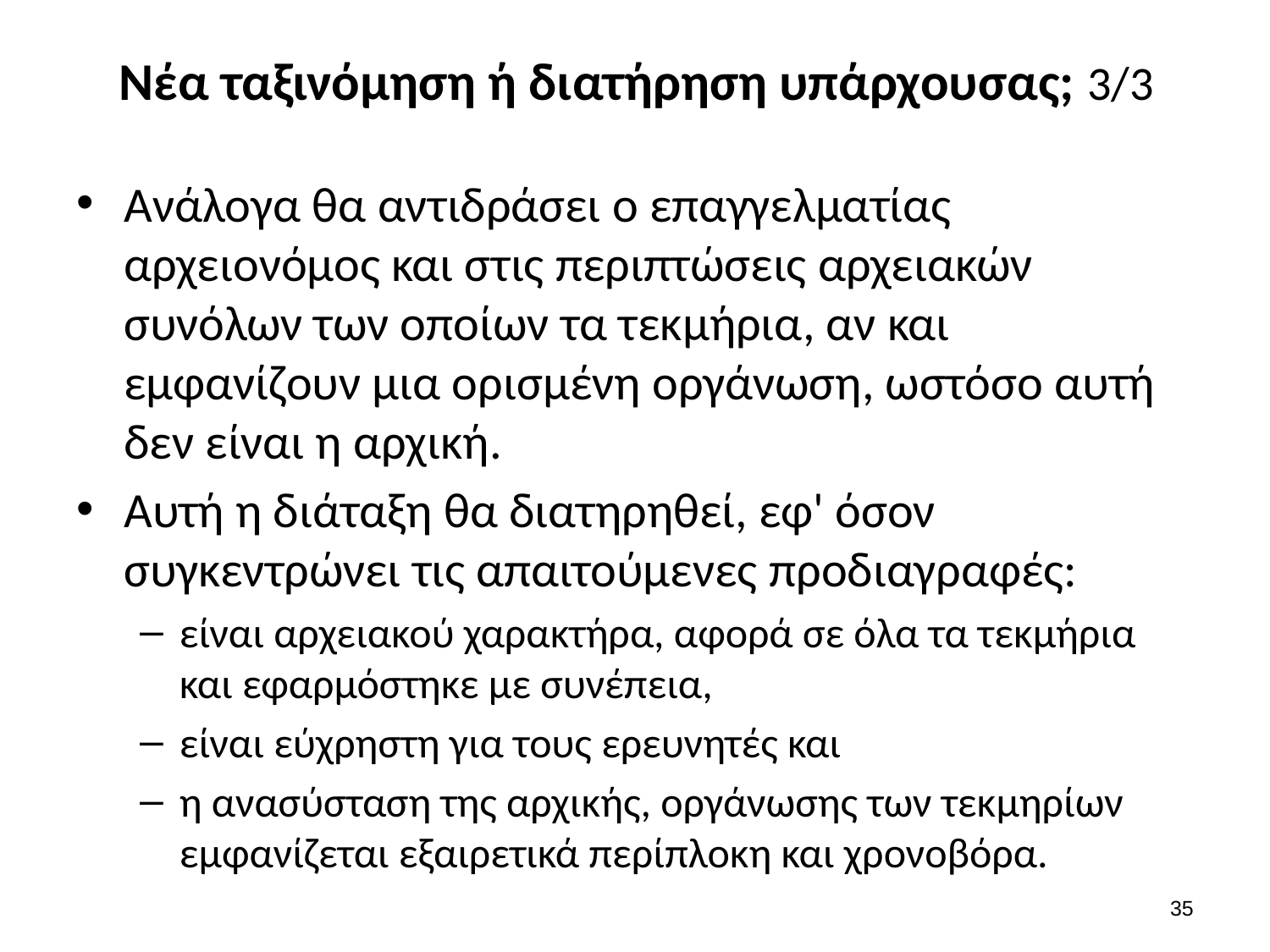

# Νέα ταξινόμηση ή διατήρηση υπάρχουσας; 3/3
Ανάλογα θα αντιδράσει ο επαγγελματίας αρχειονόμος και στις περιπτώσεις αρχειακών συνόλων των οποίων τα τεκμήρια, αν και εμφανίζουν μια ορισμένη οργάνωση, ωστόσο αυτή δεν είναι η αρχική.
Αυτή η διάταξη θα διατηρηθεί, εφ' όσον συγκεντρώνει τις απαιτούμενες προδιαγραφές:
είναι αρχειακού χαρακτήρα, αφορά σε όλα τα τεκμήρια και εφαρμόστηκε με συνέπεια,
είναι εύχρηστη για τους ερευνητές και
η ανασύσταση της αρχικής, οργάνωσης των τεκμηρίων εμφανίζεται εξαιρετικά περίπλοκη και χρονοβόρα.

35